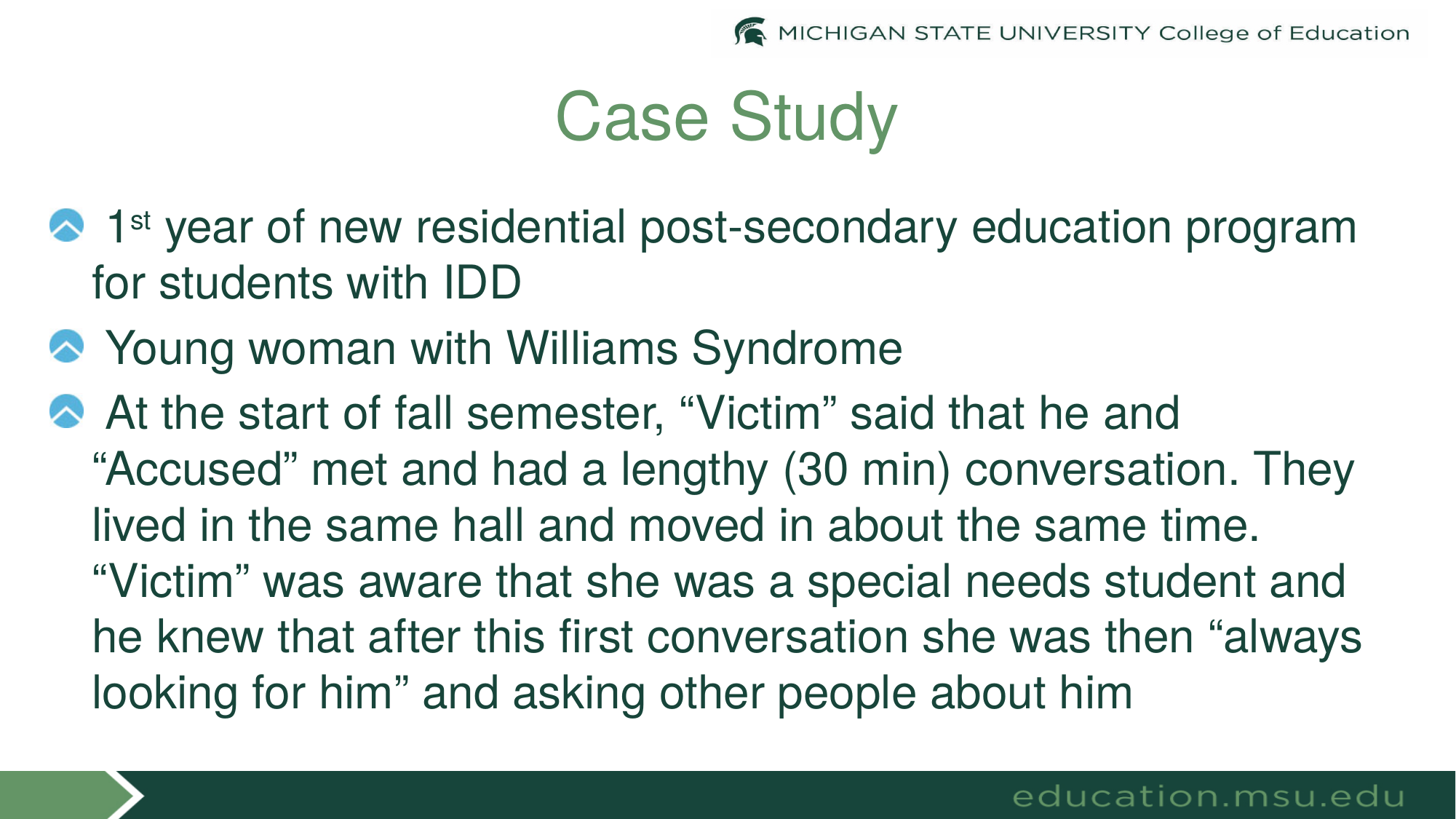

# Case Study
 1st year of new residential post-secondary education program for students with IDD
 Young woman with Williams Syndrome
 At the start of fall semester, “Victim” said that he and “Accused” met and had a lengthy (30 min) conversation. They lived in the same hall and moved in about the same time. “Victim” was aware that she was a special needs student and he knew that after this first conversation she was then “always looking for him” and asking other people about him